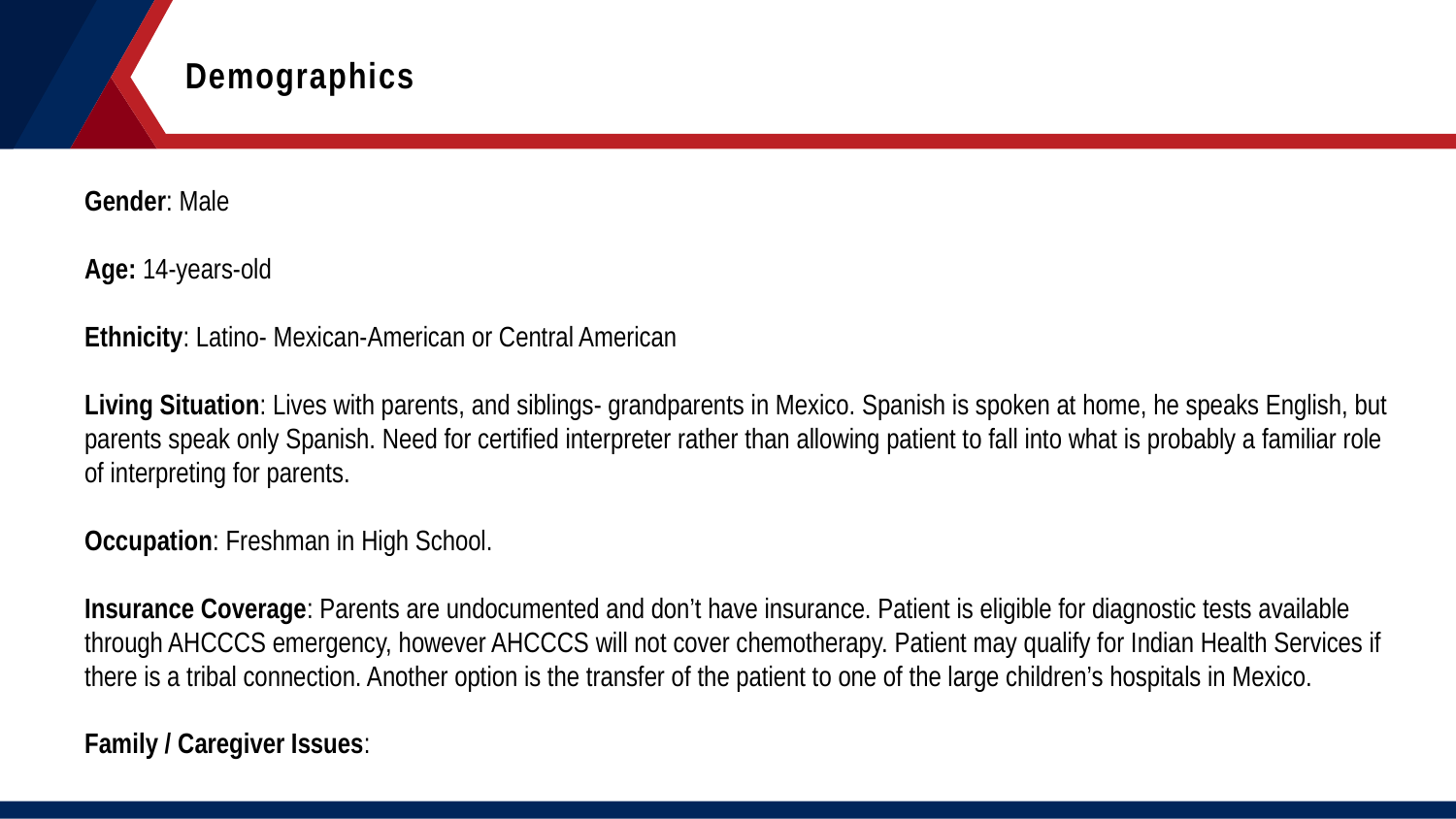

Demographics
Gender: Male

Age: 14-years-old

Ethnicity: Latino- Mexican-American or Central American

Living Situation: Lives with parents, and siblings- grandparents in Mexico. Spanish is spoken at home, he speaks English, but parents speak only Spanish. Need for certified interpreter rather than allowing patient to fall into what is probably a familiar role of interpreting for parents.

Occupation: Freshman in High School.

Insurance Coverage: Parents are undocumented and don’t have insurance. Patient is eligible for diagnostic tests available through AHCCCS emergency, however AHCCCS will not cover chemotherapy. Patient may qualify for Indian Health Services if there is a tribal connection. Another option is the transfer of the patient to one of the large children’s hospitals in Mexico.

Family / Caregiver Issues: